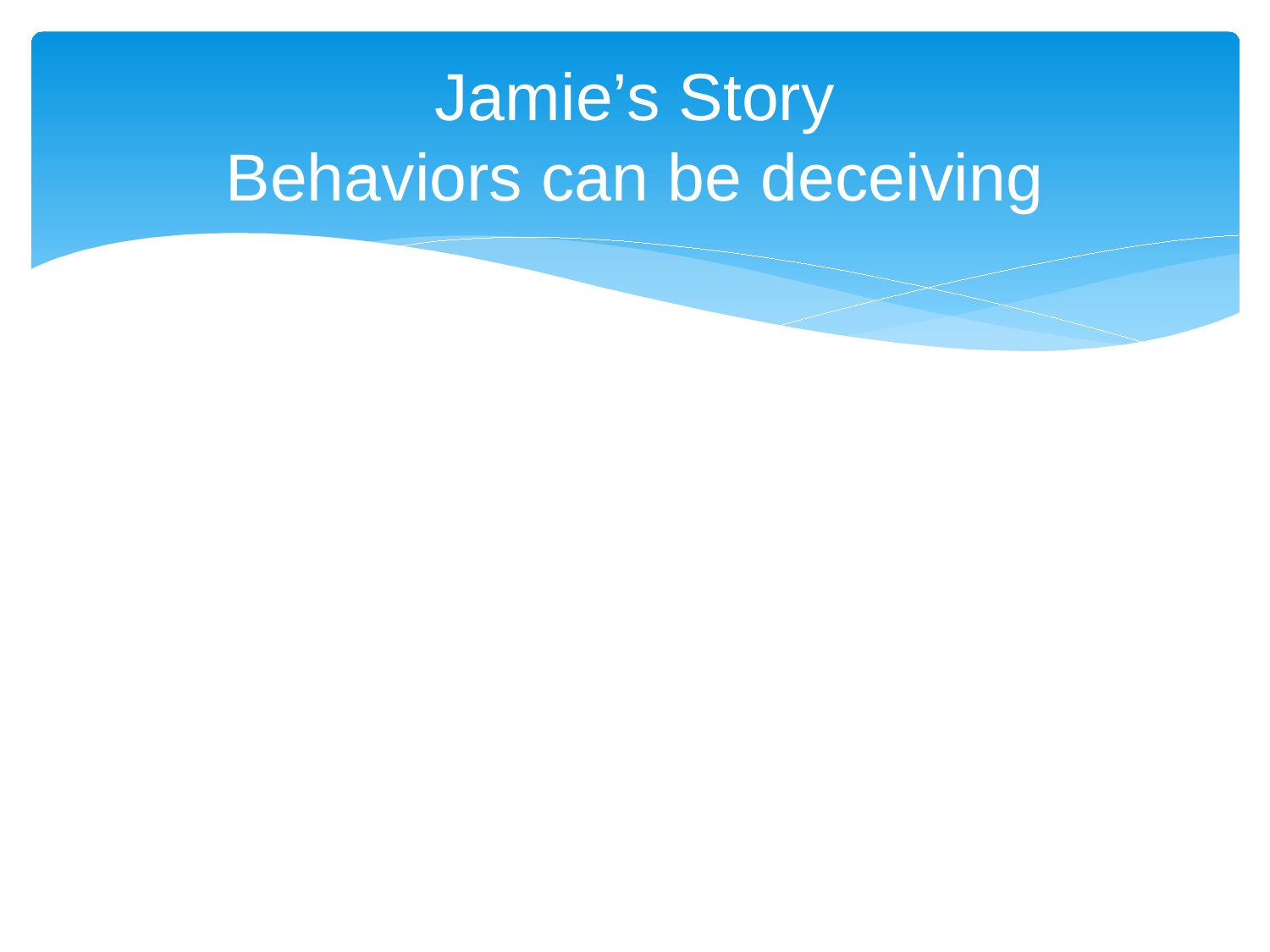

# Jamie’s Story Behaviors can be deceiving